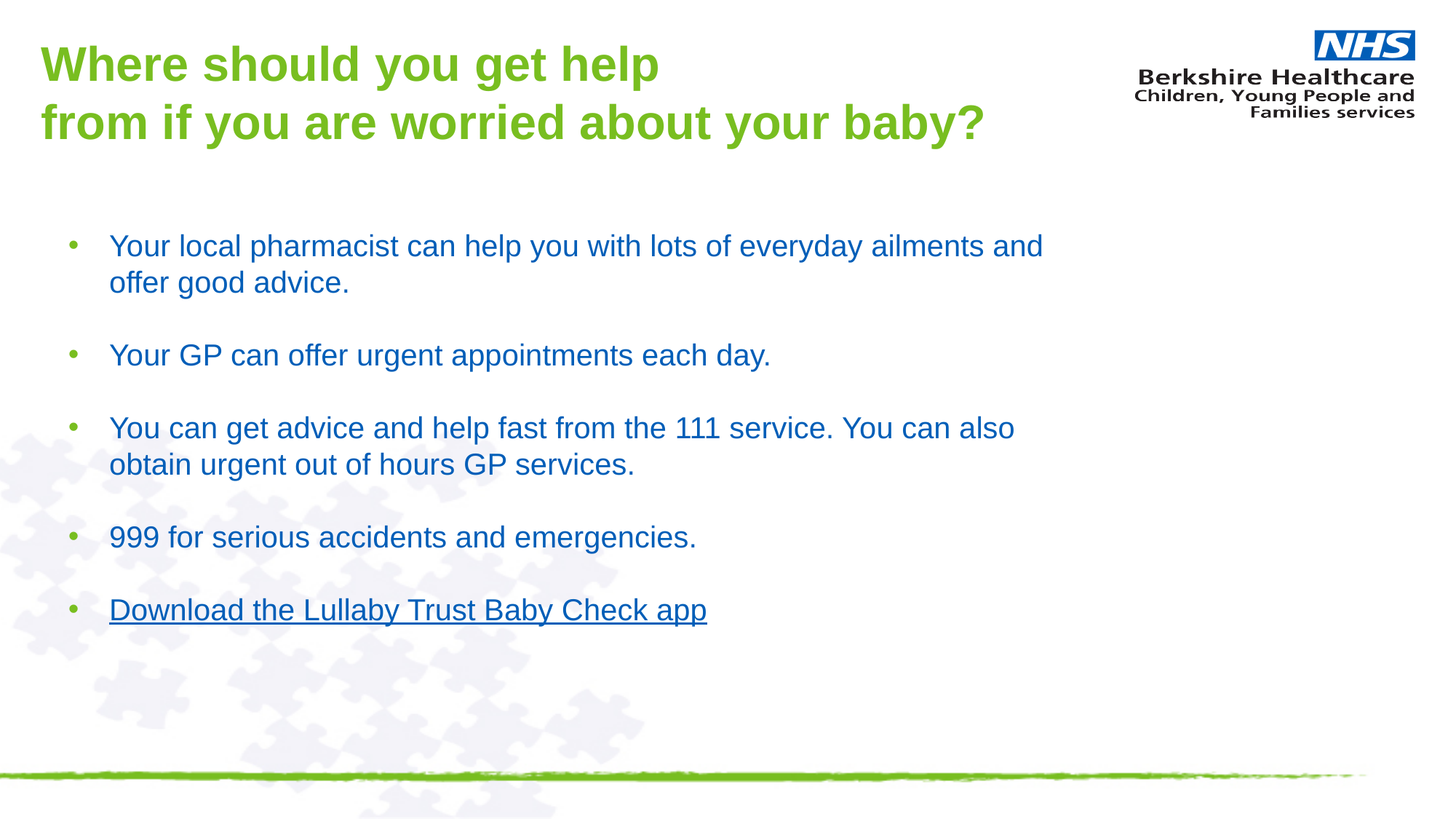

Where should you get help
from if you are worried about your baby?
Your local pharmacist can help you with lots of everyday ailments and offer good advice.

Your GP can offer urgent appointments each day.

You can get advice and help fast from the 111 service. You can also obtain urgent out of hours GP services.

999 for serious accidents and emergencies.

Download the Lullaby Trust Baby Check app